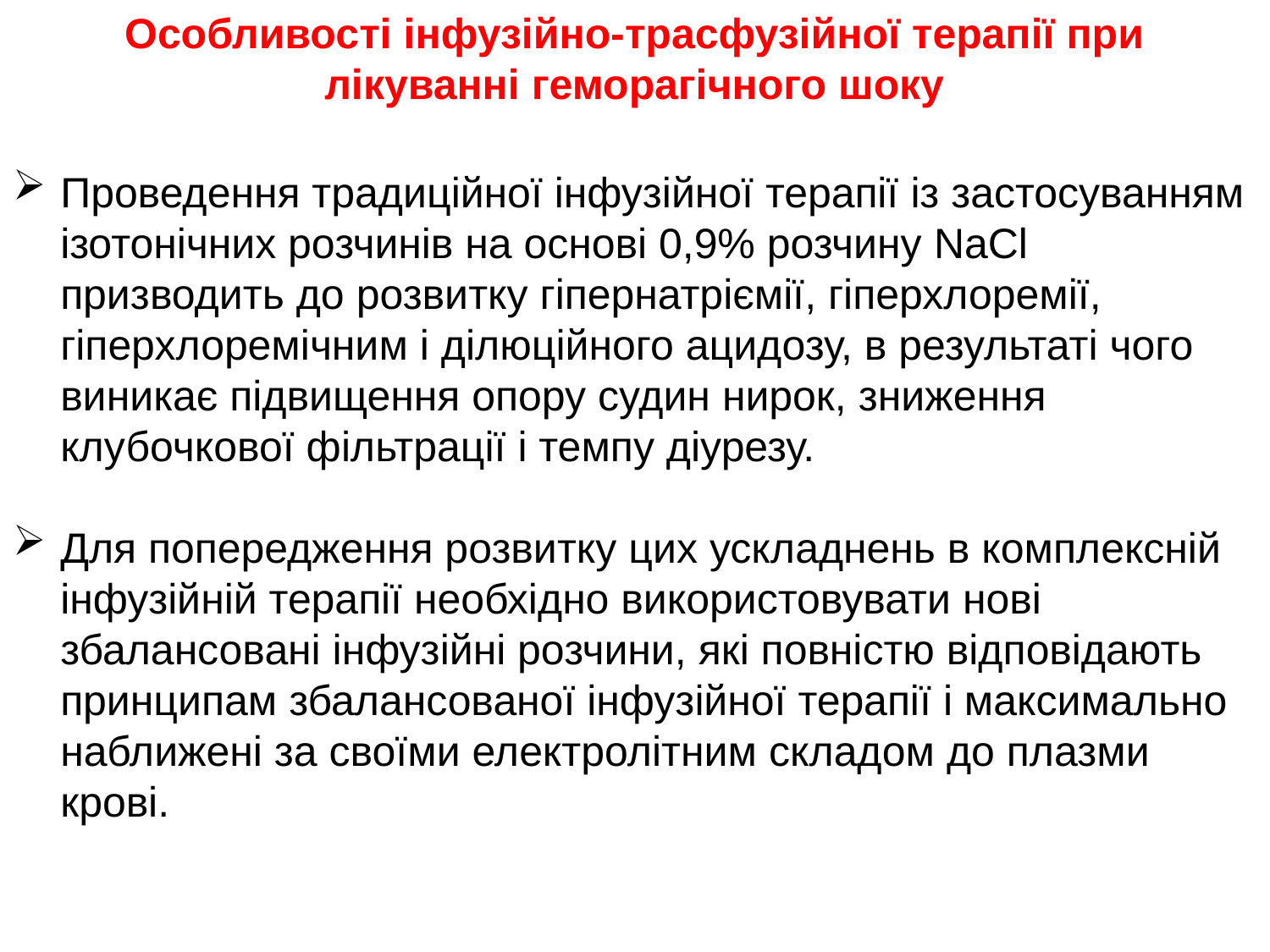

Особливості інфузійно-трасфузійної терапії при лікуванні геморагічного шоку
Проведення традиційної інфузійної терапії із застосуванням ізотонічних розчинів на основі 0,9% розчину NaCl призводить до розвитку гіпернатріємії, гіперхлоремії, гіперхлоремічним і ділюційного ацидозу, в результаті чого виникає підвищення опору судин нирок, зниження клубочкової фільтрації і темпу діурезу.

Для попередження розвитку цих ускладнень в комплексній інфузійній терапії необхідно використовувати нові збалансовані інфузійні розчини, які повністю відповідають принципам збалансованої інфузійної терапії і максимально наближені за своїми електролітним складом до плазми крові.